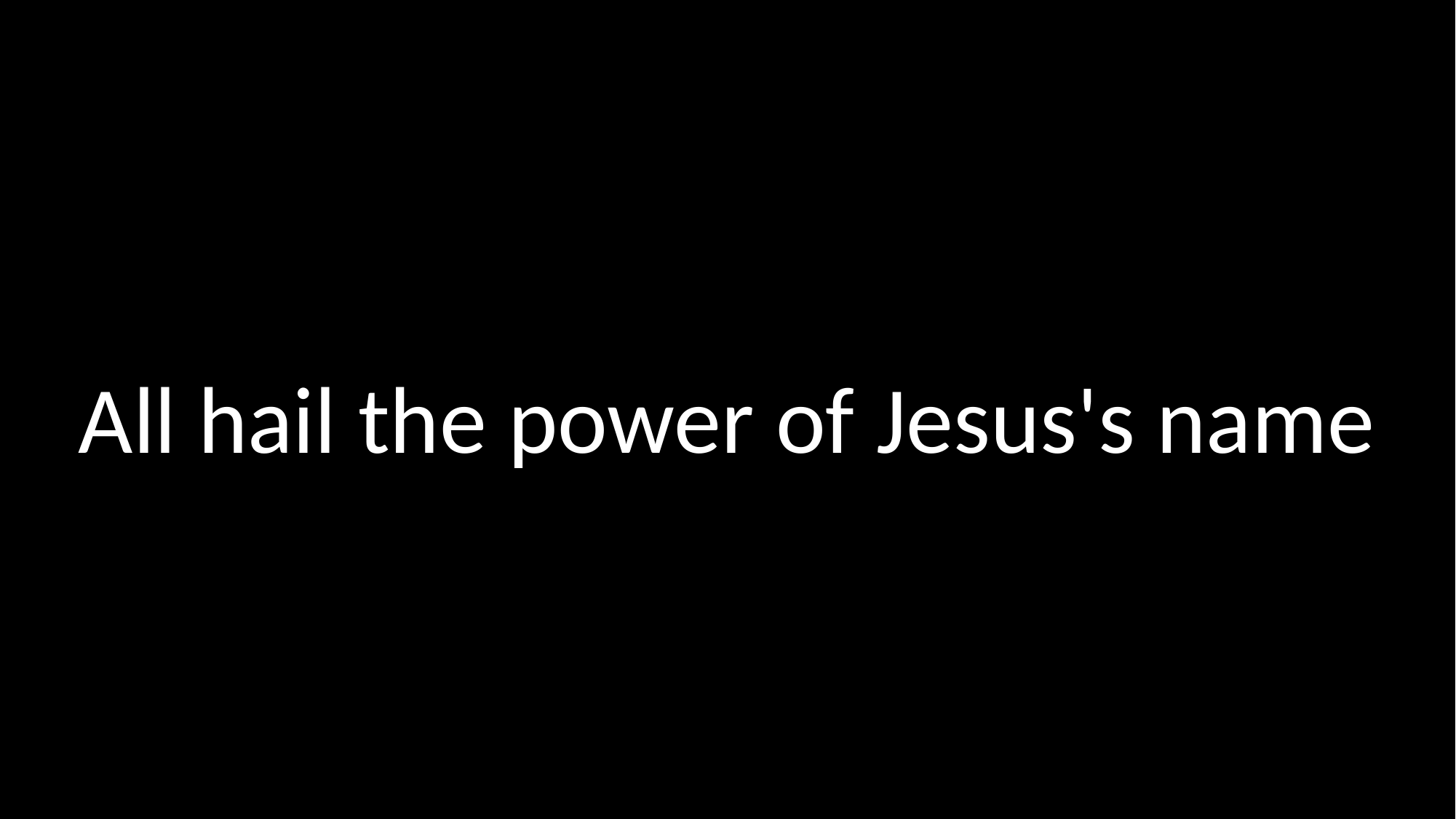

# All hail the power of Jesus's name